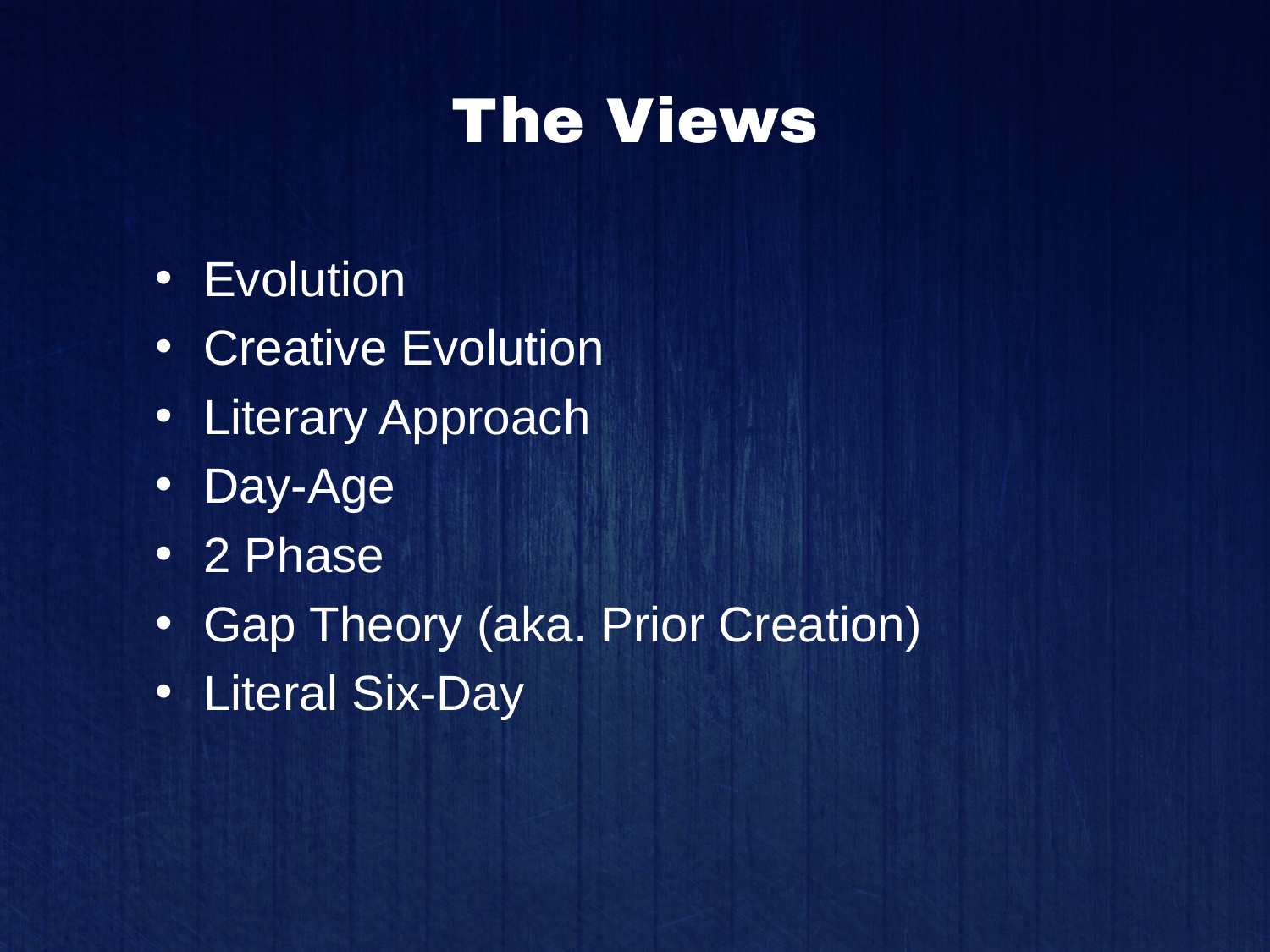

# The Views
Evolution
Creative Evolution
Literary Approach
Day-Age
2 Phase
Gap Theory (aka. Prior Creation)
Literal Six-Day